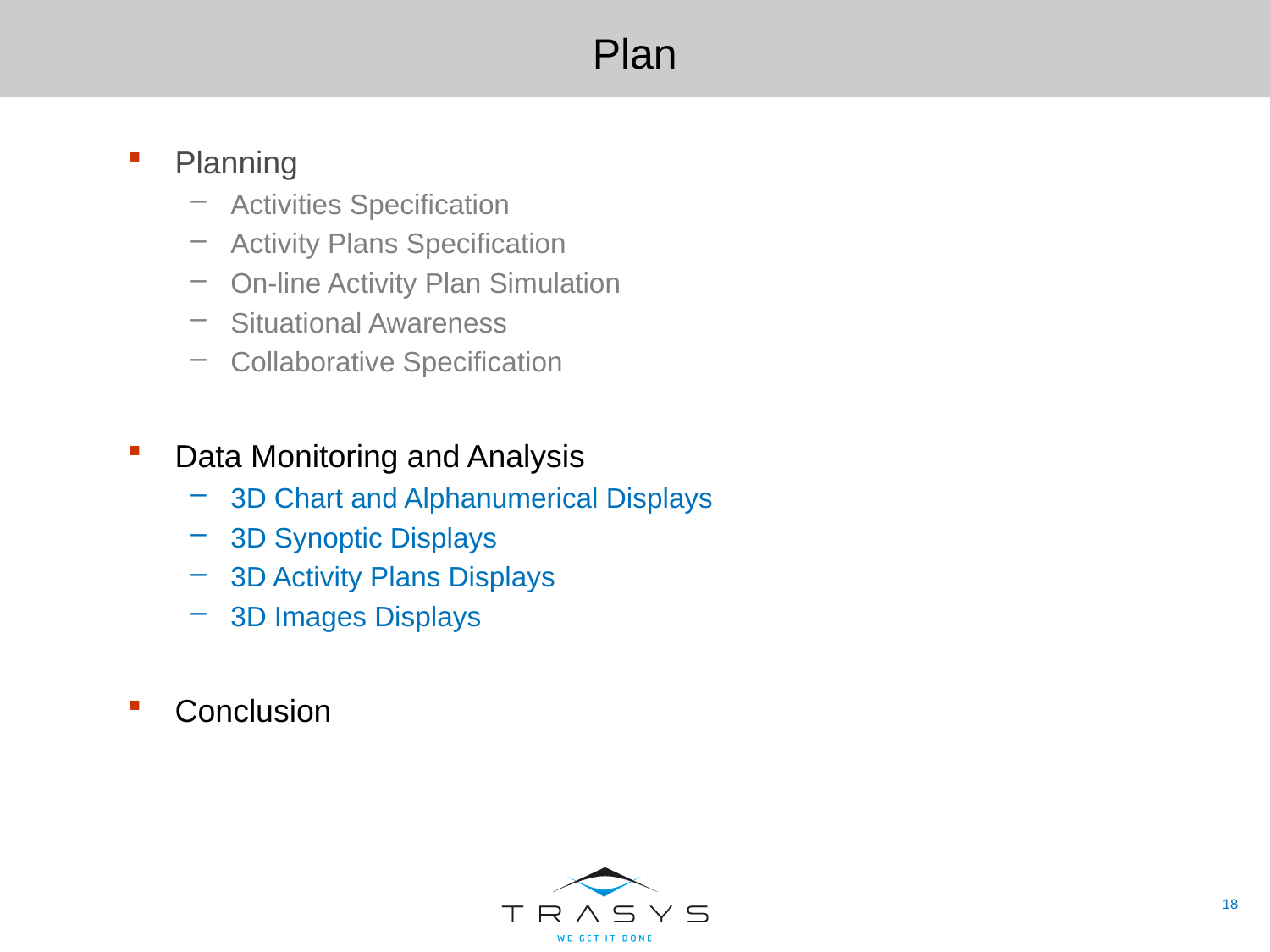

# Plan
Planning
Activities Specification
Activity Plans Specification
On-line Activity Plan Simulation
Situational Awareness
Collaborative Specification

Data Monitoring and Analysis
3D Chart and Alphanumerical Displays
3D Synoptic Displays
3D Activity Plans Displays
3D Images Displays

Conclusion

18